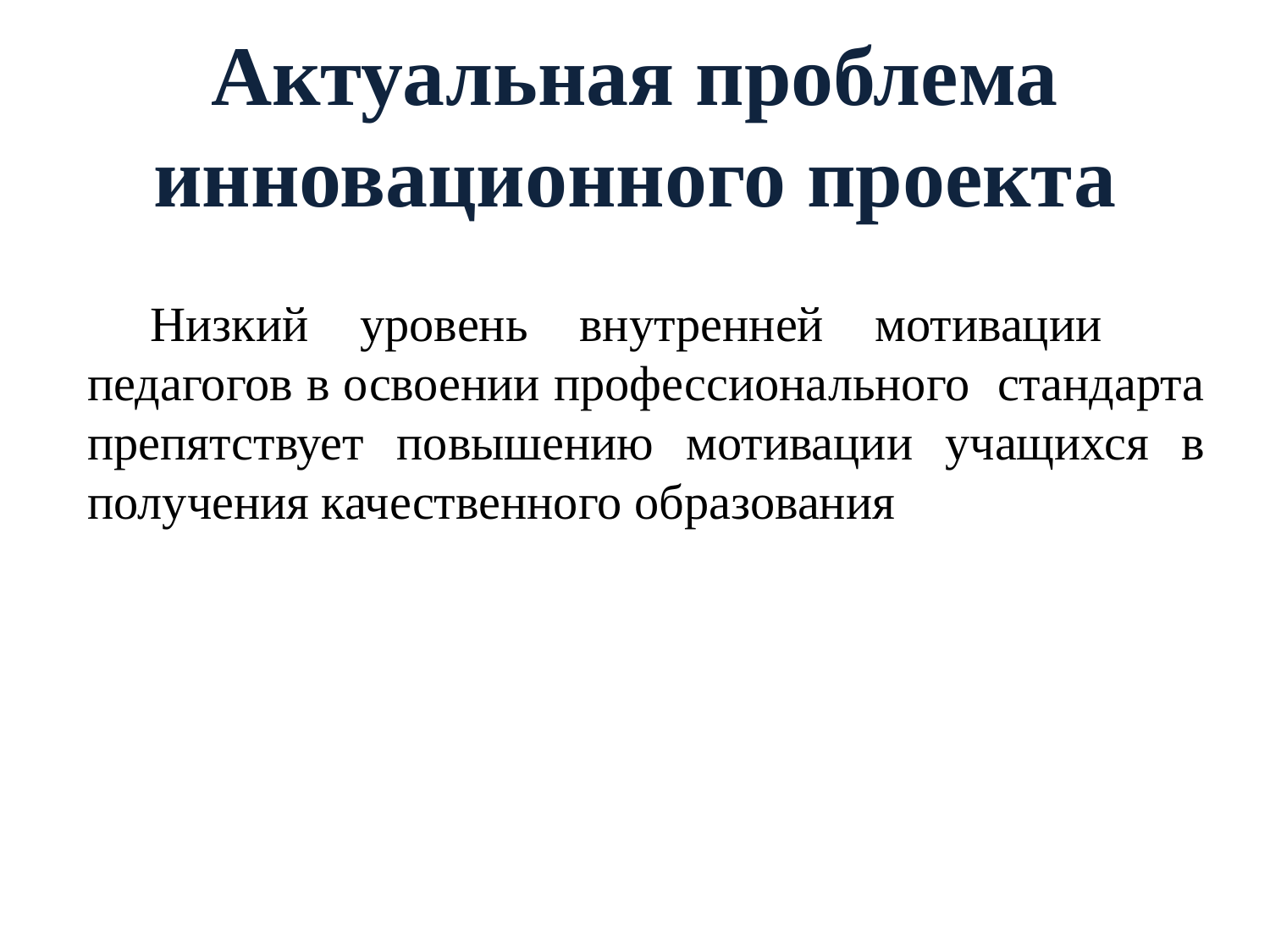

# Актуальная проблема инновационного проекта
Низкий уровень внутренней мотивации   педагогов в освоении профессионального  стандарта препятствует повышению мотивации учащихся в получения качественного образования